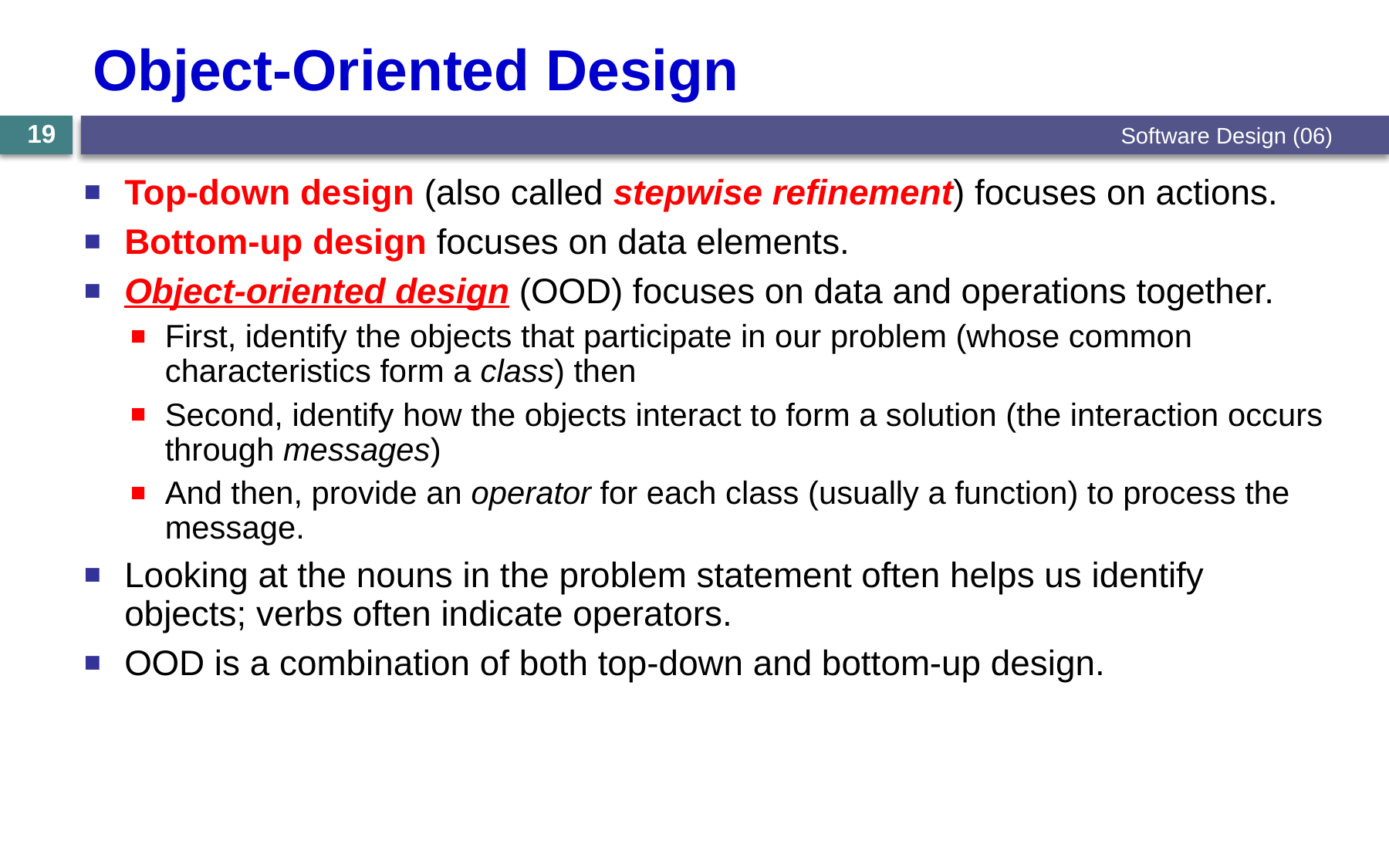

# Object-Oriented Design
19
Software Design (06)
Top-down design (also called stepwise refinement) focuses on actions.
Bottom-up design focuses on data elements.
Object-oriented design (OOD) focuses on data and operations together.
First, identify the objects that participate in our problem (whose common characteristics form a class) then
Second, identify how the objects interact to form a solution (the interaction occurs through messages)
And then, provide an operator for each class (usually a function) to process the message.
Looking at the nouns in the problem statement often helps us identify objects; verbs often indicate operators.
OOD is a combination of both top-down and bottom-up design.